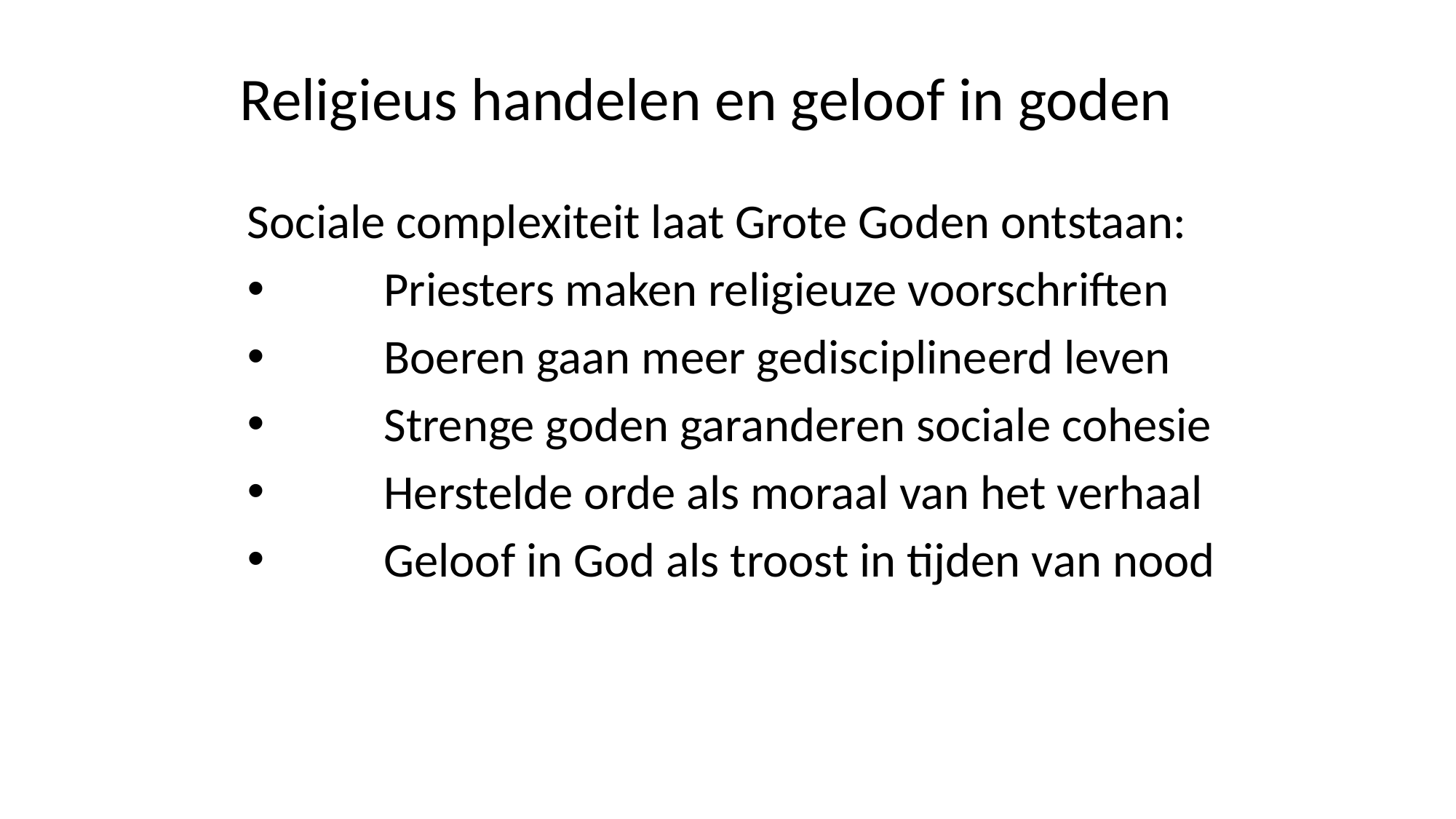

# Religieus handelen en geloof in goden
Sociale complexiteit laat Grote Goden ontstaan:
 	Priesters maken religieuze voorschriften
 	Boeren gaan meer gedisciplineerd leven
 	Strenge goden garanderen sociale cohesie
 	Herstelde orde als moraal van het verhaal
 	Geloof in God als troost in tijden van nood